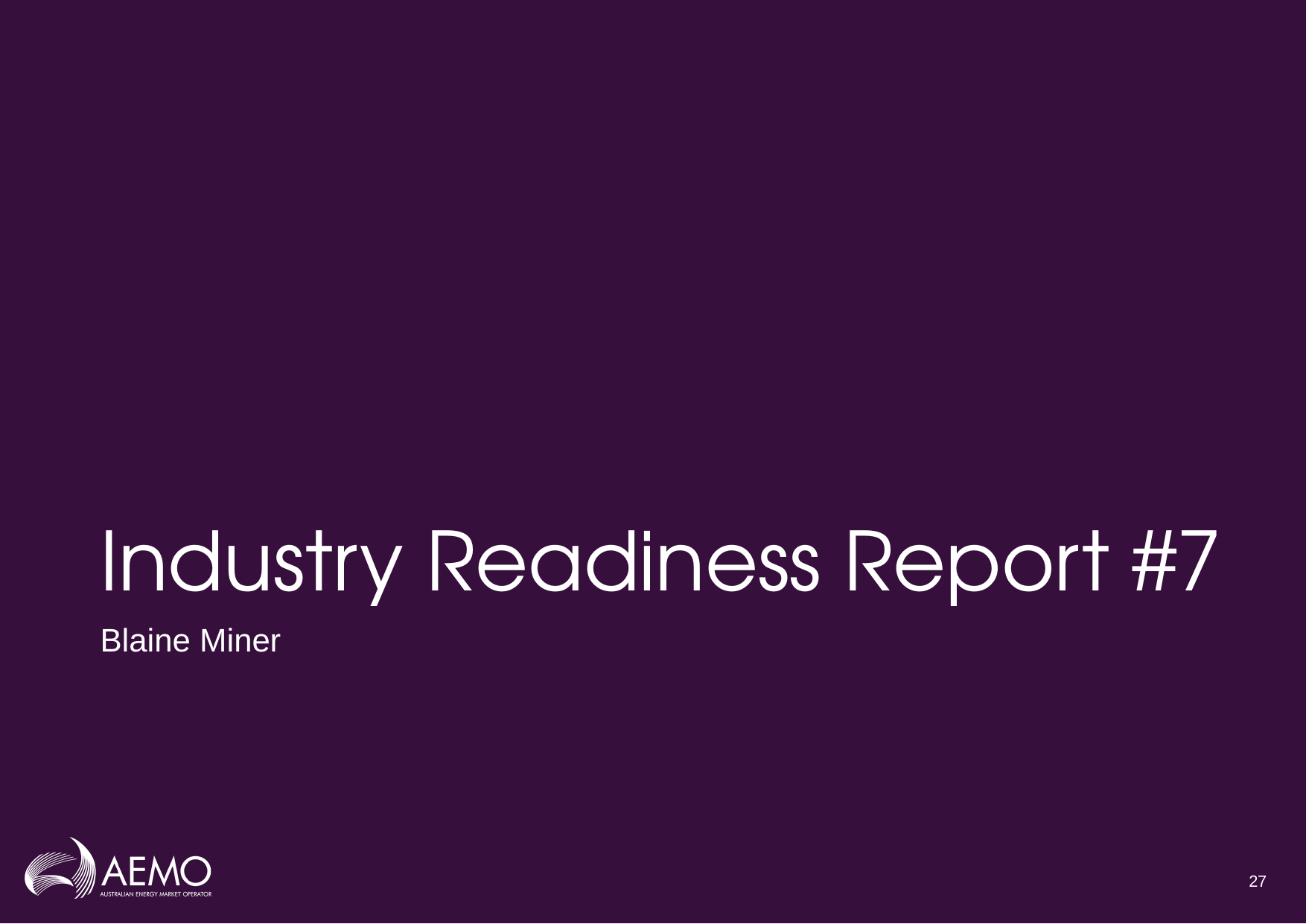

# Industry Readiness Report #7
Blaine Miner
27